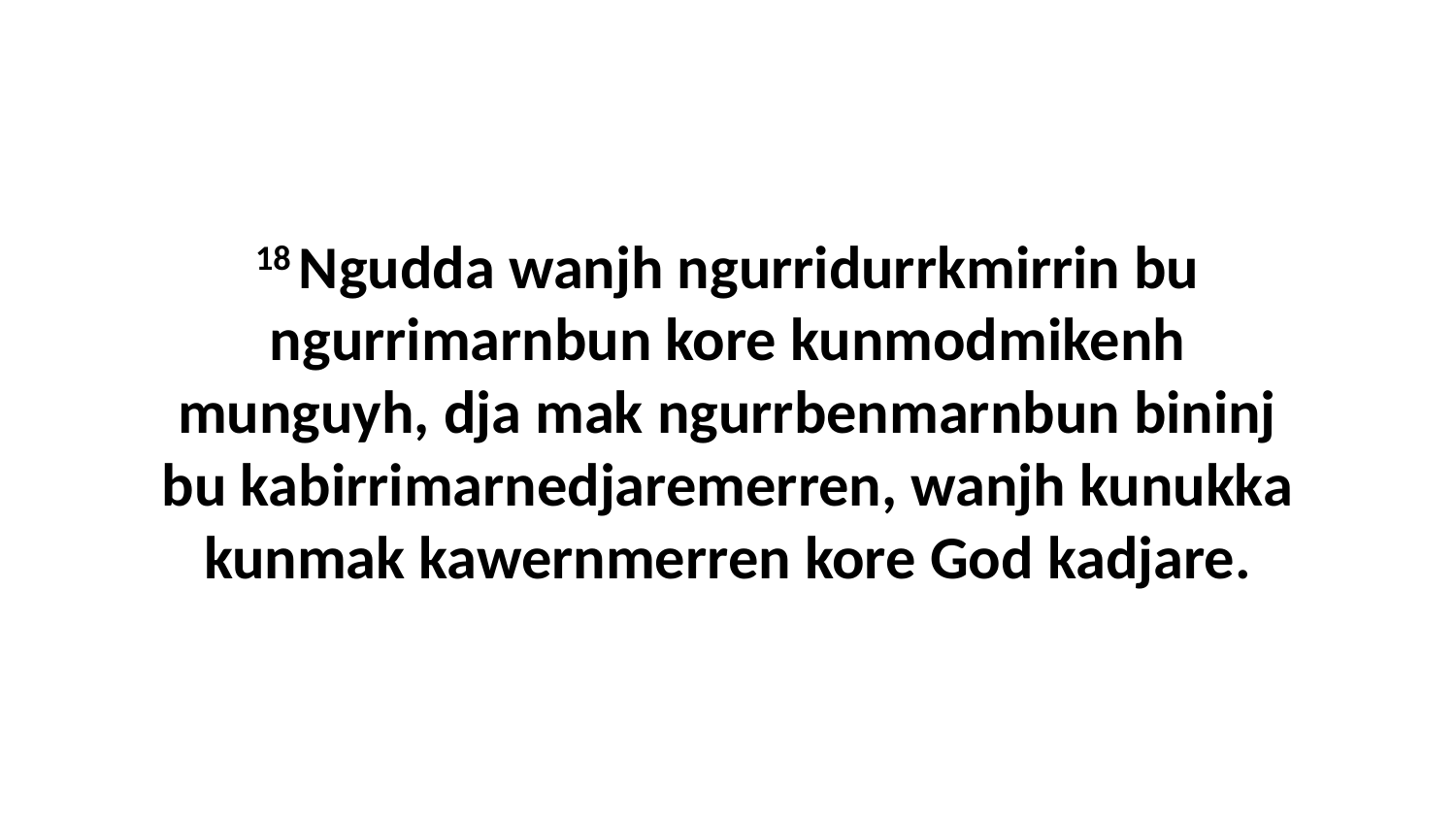

18 Ngudda wanjh ngurridurrkmirrin bu ngurrimarnbun kore kunmodmikenh munguyh, dja mak ngurrbenmarnbun bininj bu kabirrimarnedjaremerren, wanjh kunukka kunmak kawernmerren kore God kadjare.